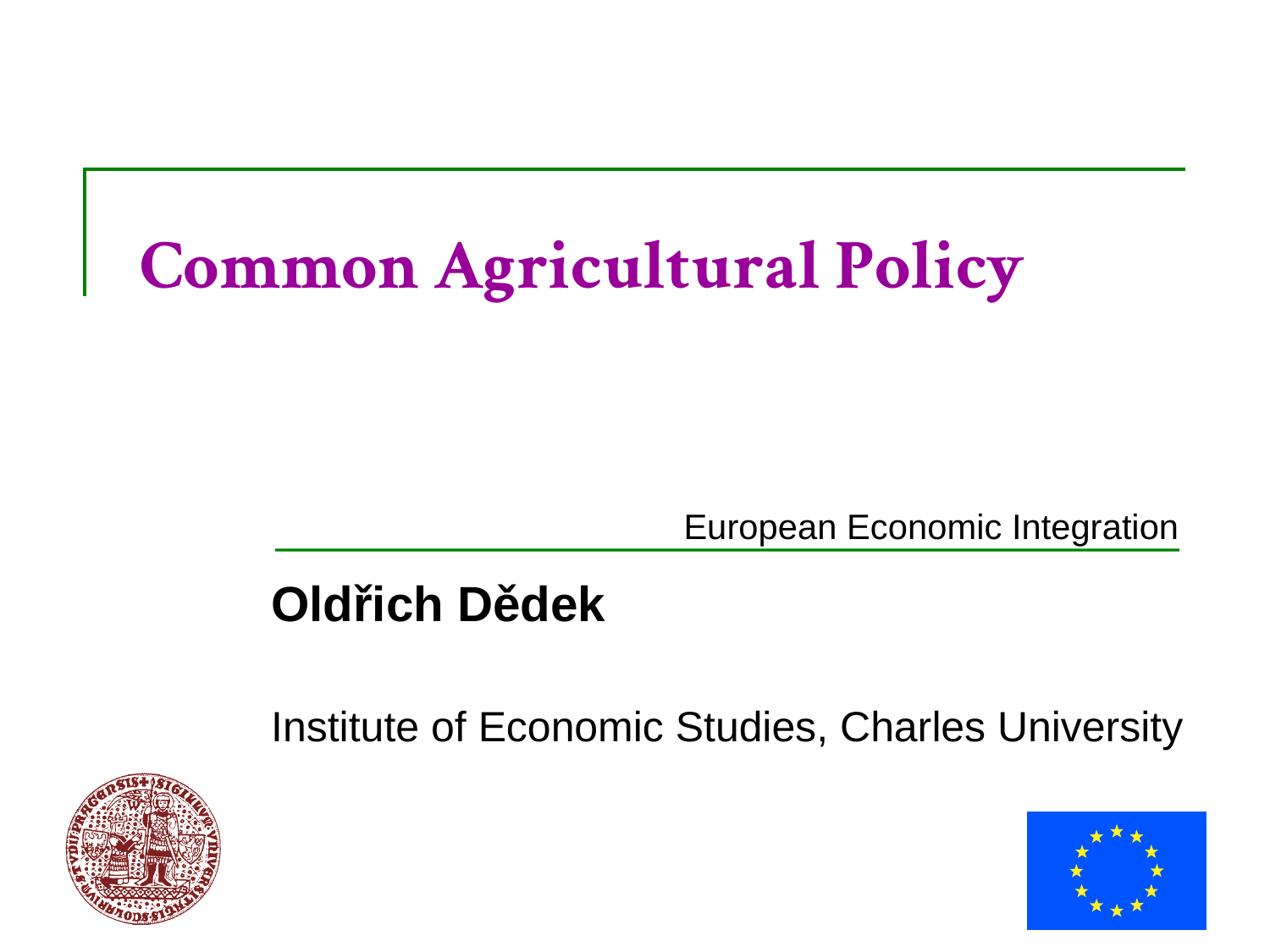

# Common Agricultural Policy
Oldřich Dědek

Institute of Economic Studies, Charles University